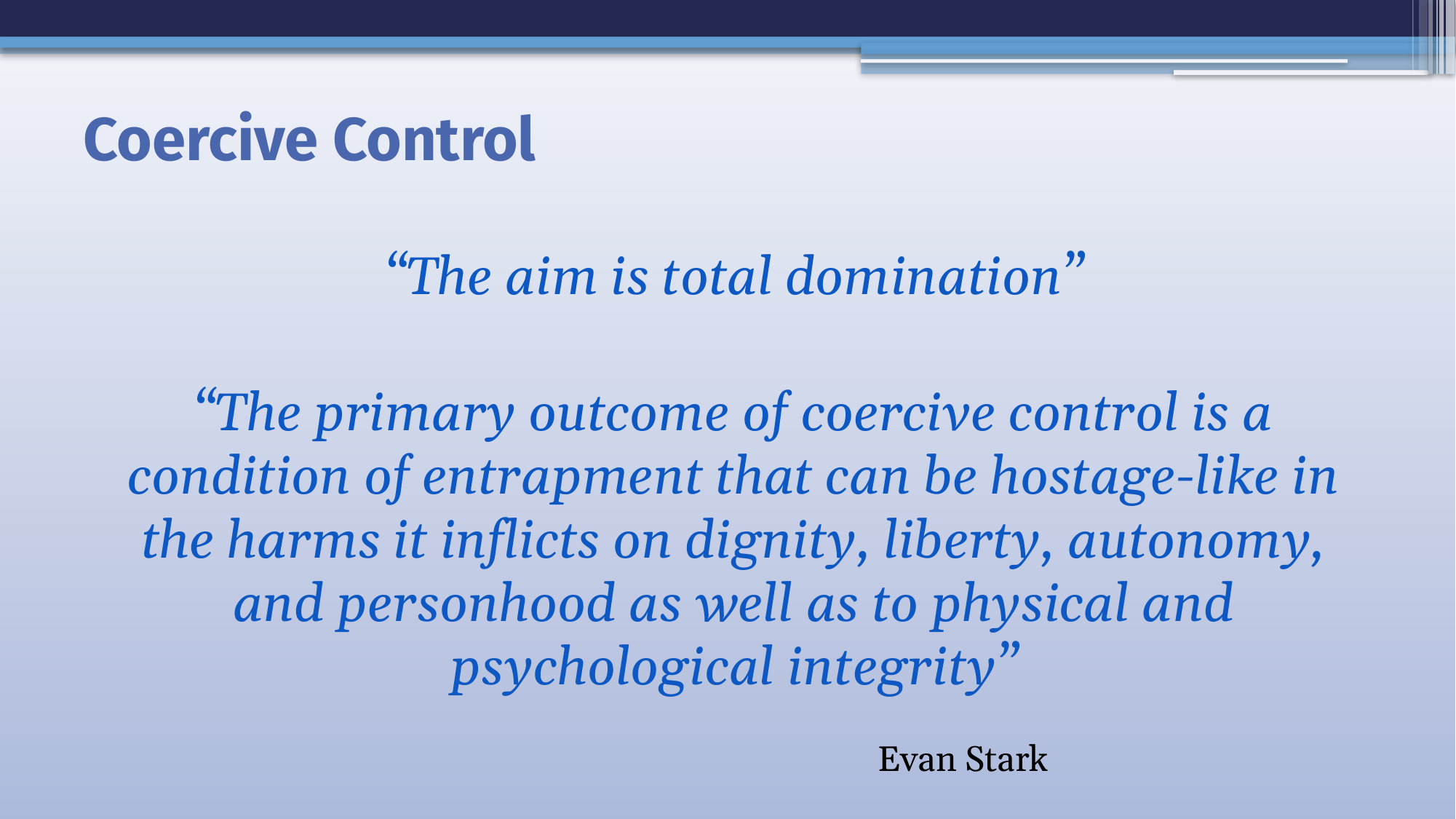

# Coercive Control
“The aim is total domination”

“The primary outcome of coercive control is a condition of entrapment that can be hostage-like in the harms it inflicts on dignity, liberty, autonomy, and personhood as well as to physical and psychological integrity”

Evan Stark